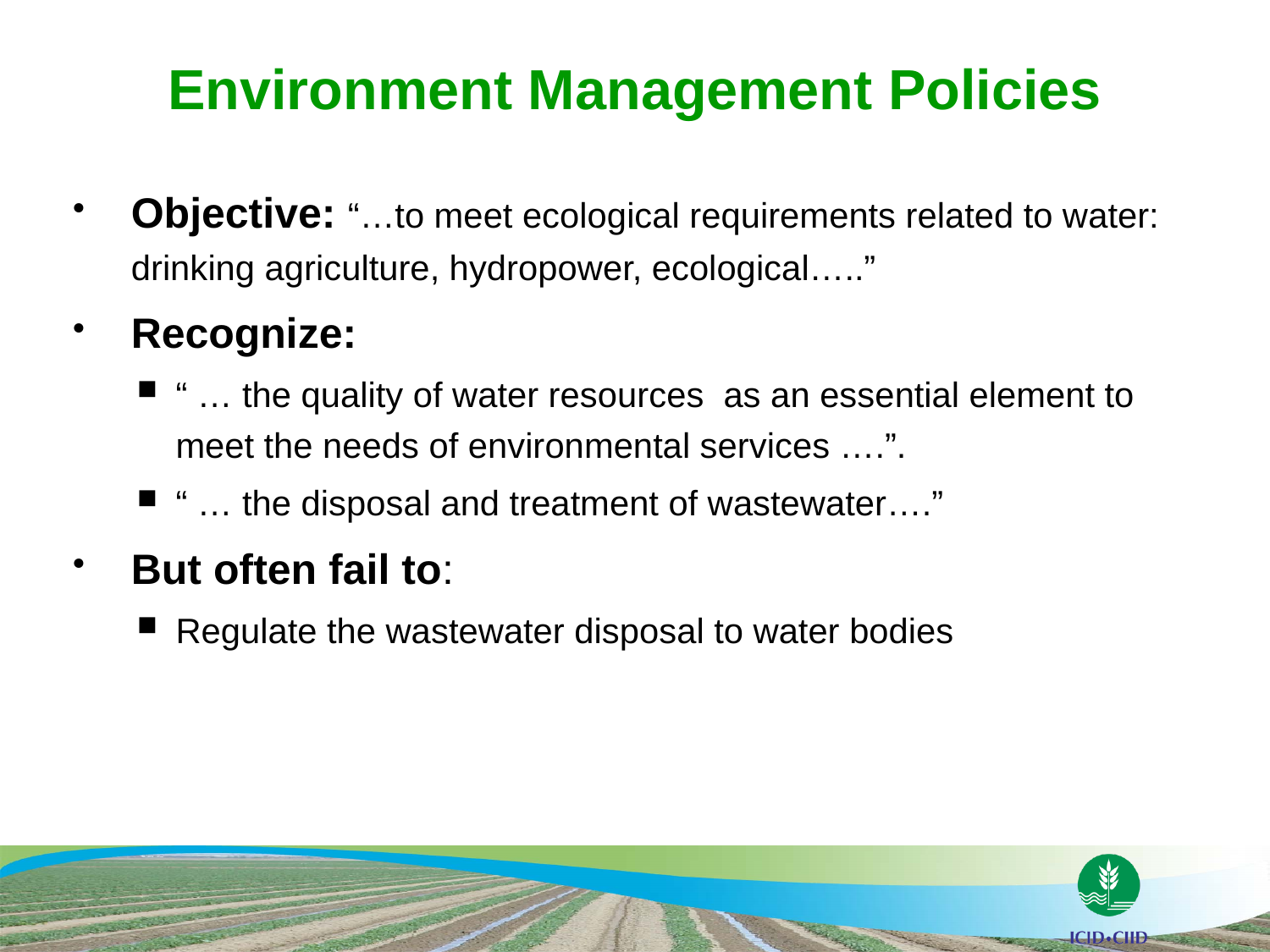

# Environment Management Policies
Objective: “…to meet ecological requirements related to water: drinking agriculture, hydropower, ecological…..”
Recognize:
“ … the quality of water resources  as an essential element to meet the needs of environmental services ….”.
“ … the disposal and treatment of wastewater….”
But often fail to:
Regulate the wastewater disposal to water bodies